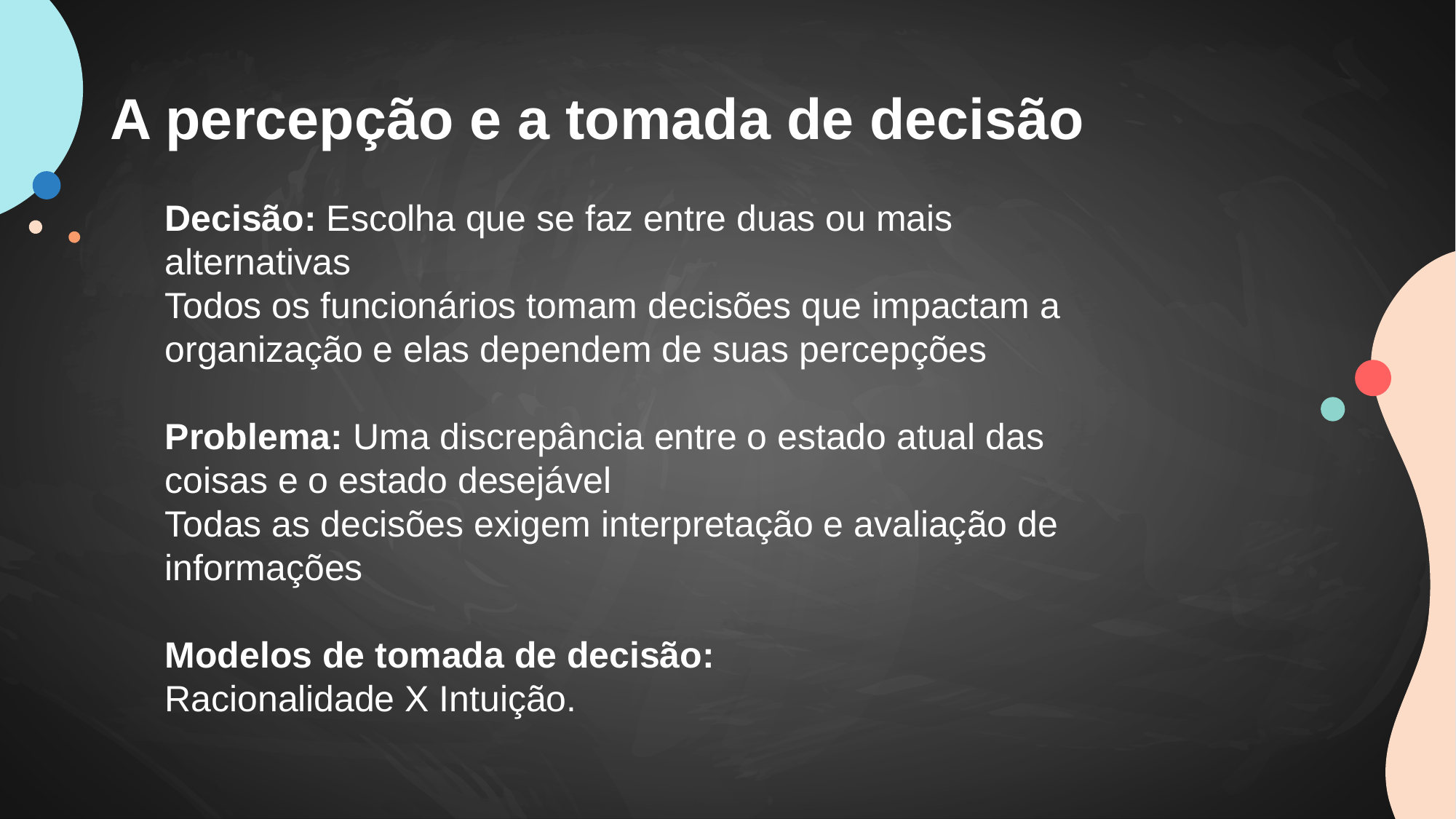

# A percepção e a tomada de decisão
Decisão: Escolha que se faz entre duas ou mais alternativas
Todos os funcionários tomam decisões que impactam a organização e elas dependem de suas percepções

Problema: Uma discrepância entre o estado atual das coisas e o estado desejável
Todas as decisões exigem interpretação e avaliação de informações

Modelos de tomada de decisão:
Racionalidade X Intuição.